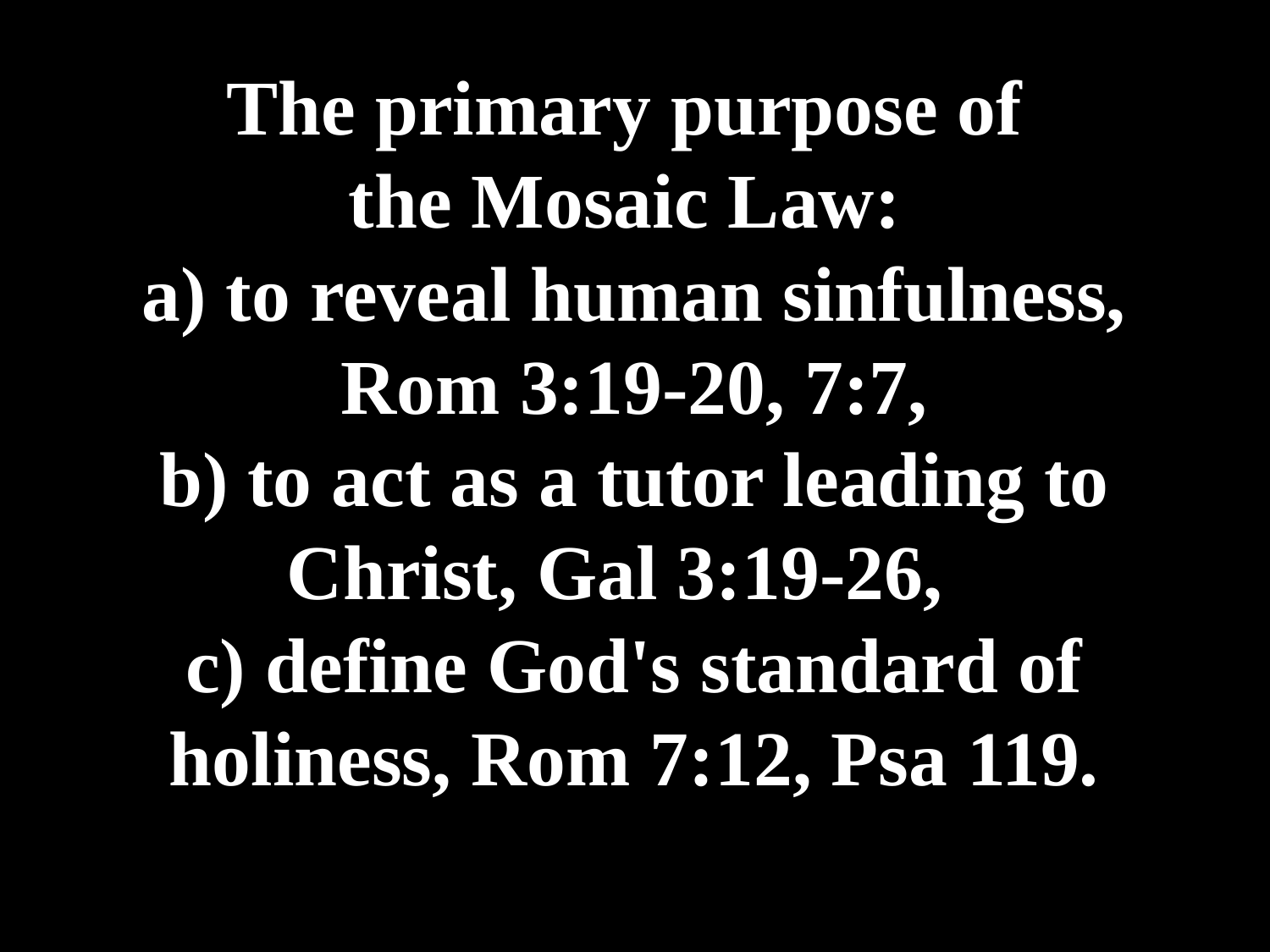

# The primary purpose of the Mosaic Law: a) to reveal human sinfulness, Rom 3:19-20, 7:7, b) to act as a tutor leading to Christ, Gal 3:19-26, c) define God's standard of holiness, Rom 7:12, Psa 119.